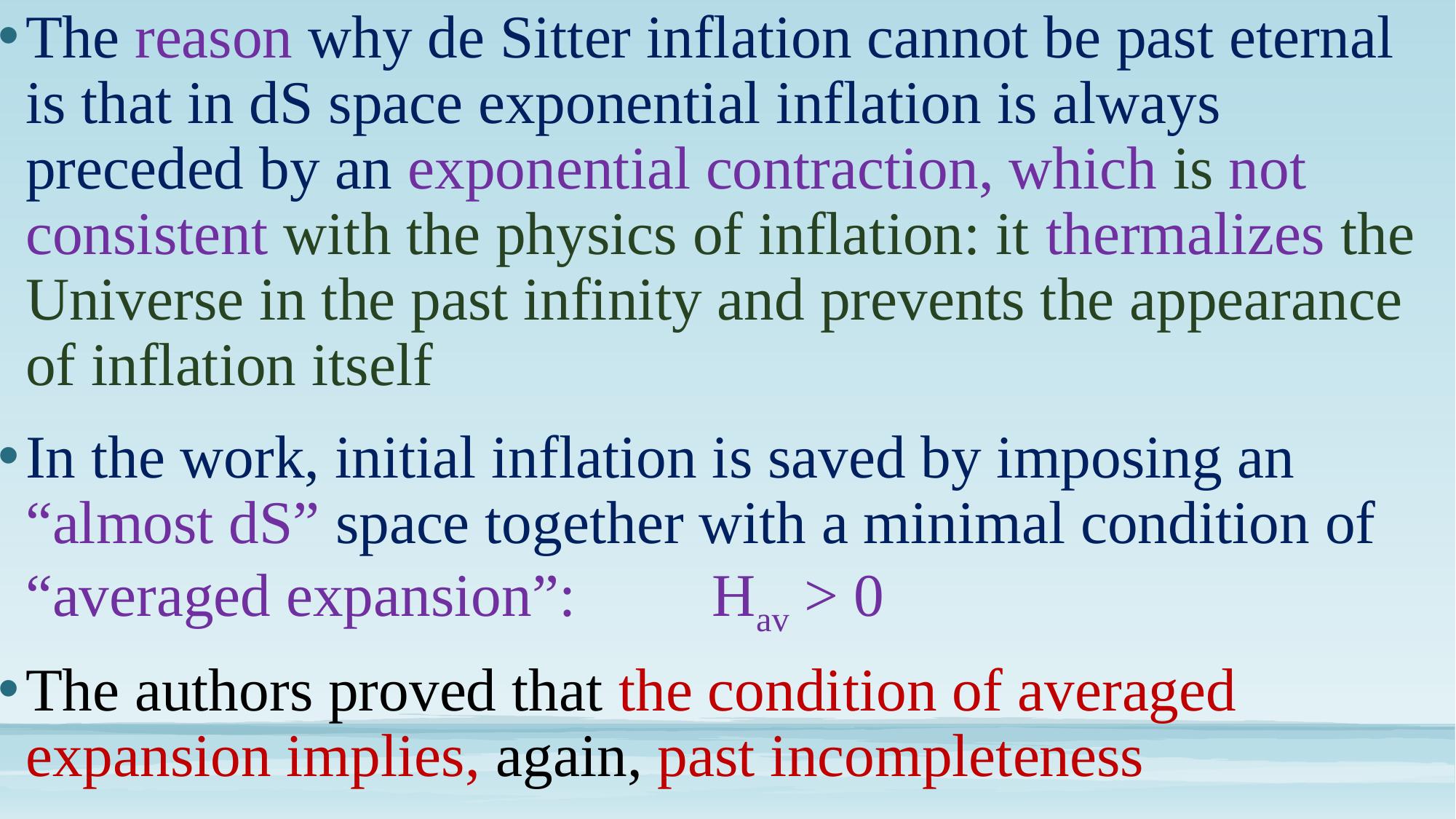

The reason why de Sitter inflation cannot be past eternal is that in dS space exponential inflation is always preceded by an exponential contraction, which is not consistent with the physics of inflation: it thermalizes the Universe in the past infinity and prevents the appearance of inflation itself
In the work, initial inflation is saved by imposing an “almost dS” space together with a minimal condition of  “averaged expansion”:         Hav > 0
The authors proved that the condition of averaged expansion implies, again, past incompleteness